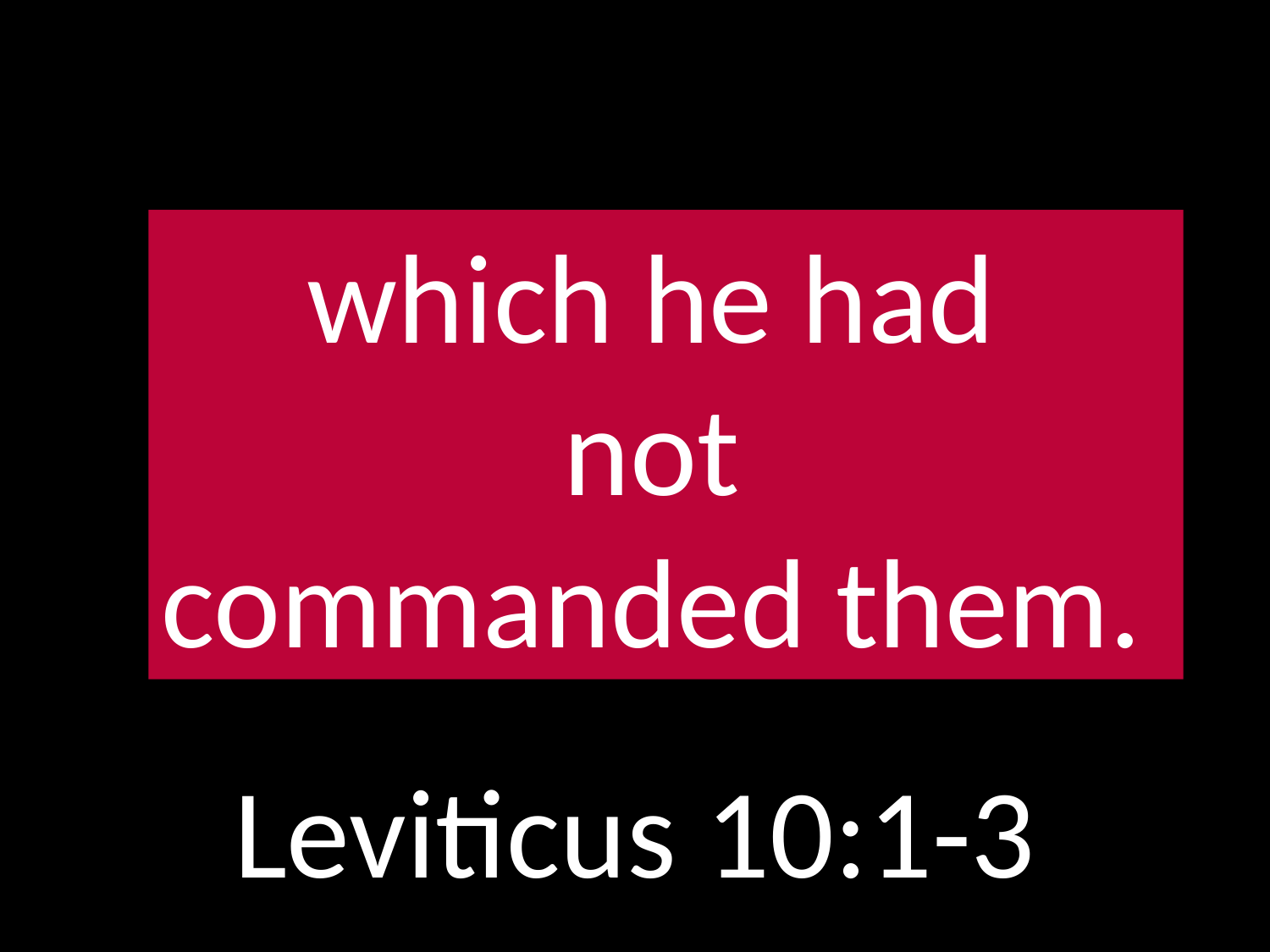

# Strange fire “unauthorized”
GOD
which he had
not
commanded them.
GOD
Leviticus 10:1-3